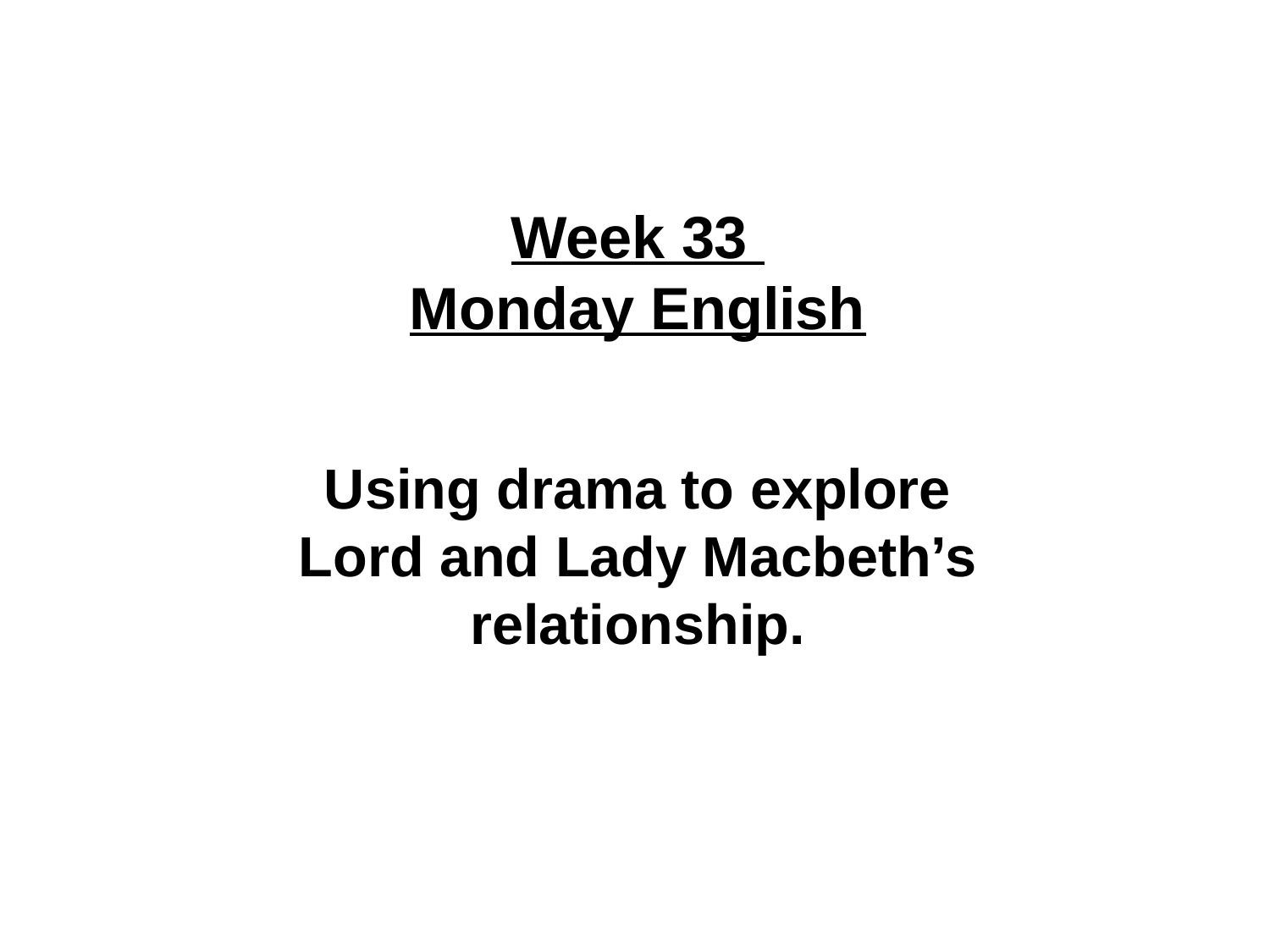

Week 33
Monday English

Using drama to explore Lord and Lady Macbeth’s relationship.